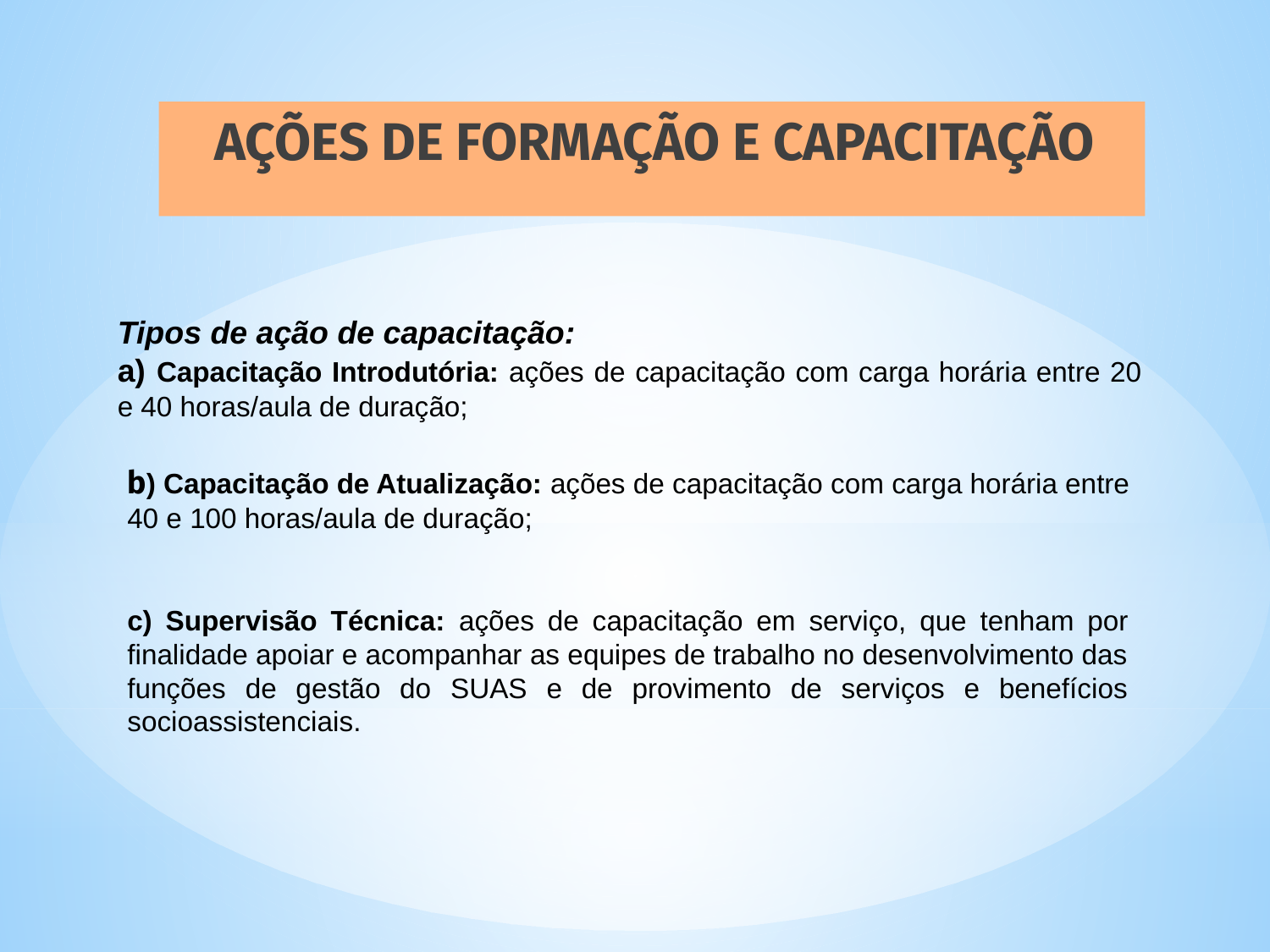

AÇÕES DE FORMAÇÃO E CAPACITAÇÃO
Tipos de ação de capacitação:
a) Capacitação Introdutória: ações de capacitação com carga horária entre 20 e 40 horas/aula de duração;
b) Capacitação de Atualização: ações de capacitação com carga horária entre 40 e 100 horas/aula de duração;
c) Supervisão Técnica: ações de capacitação em serviço, que tenham por finalidade apoiar e acompanhar as equipes de trabalho no desenvolvimento das funções de gestão do SUAS e de provimento de serviços e benefícios socioassistenciais.